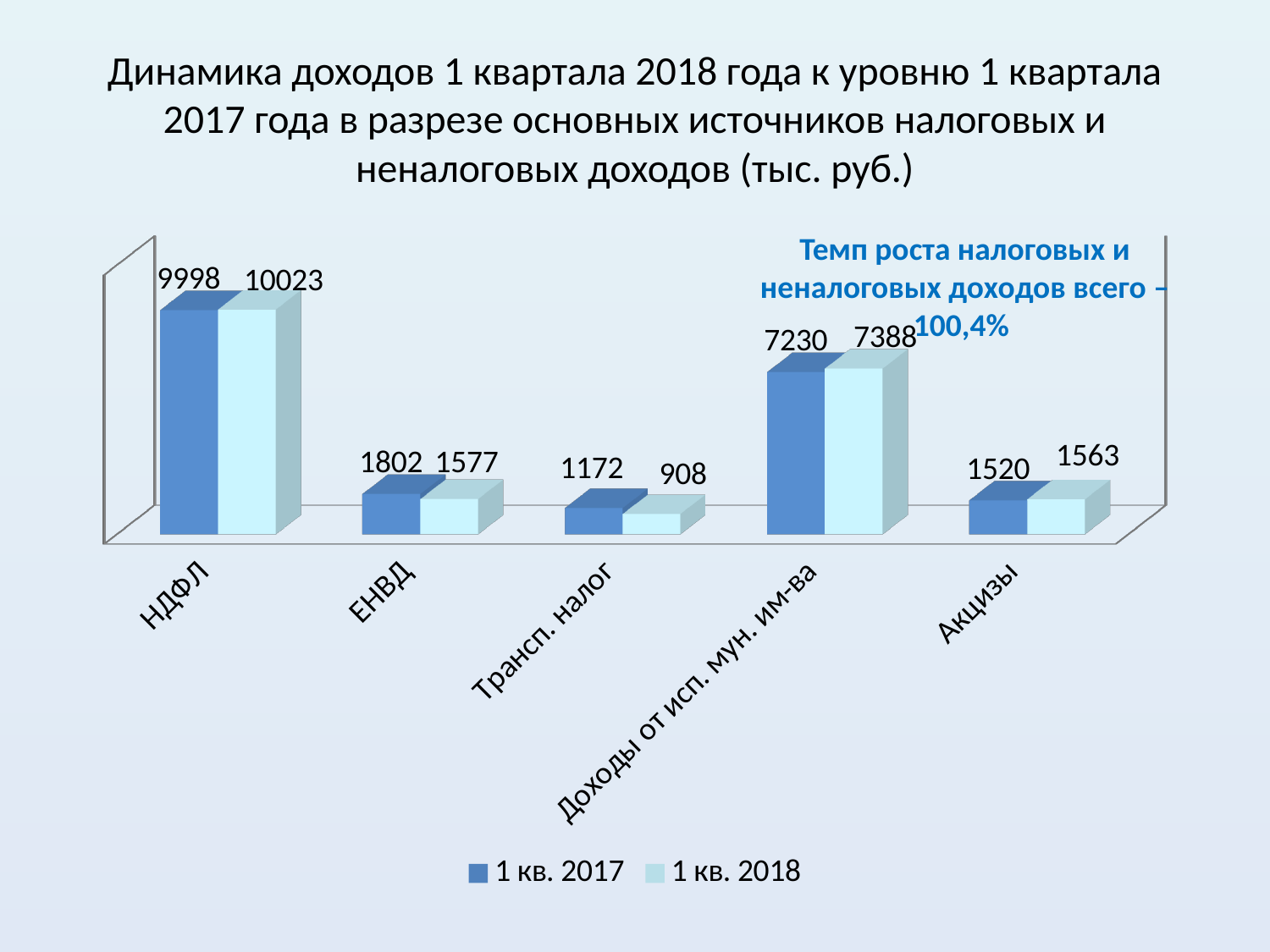

# Динамика доходов 1 квартала 2018 года к уровню 1 квартала 2017 года в разрезе основных источников налоговых и неналоговых доходов (тыс. руб.)
Темп роста налоговых и неналоговых доходов всего – 100,4%

[unsupported chart]